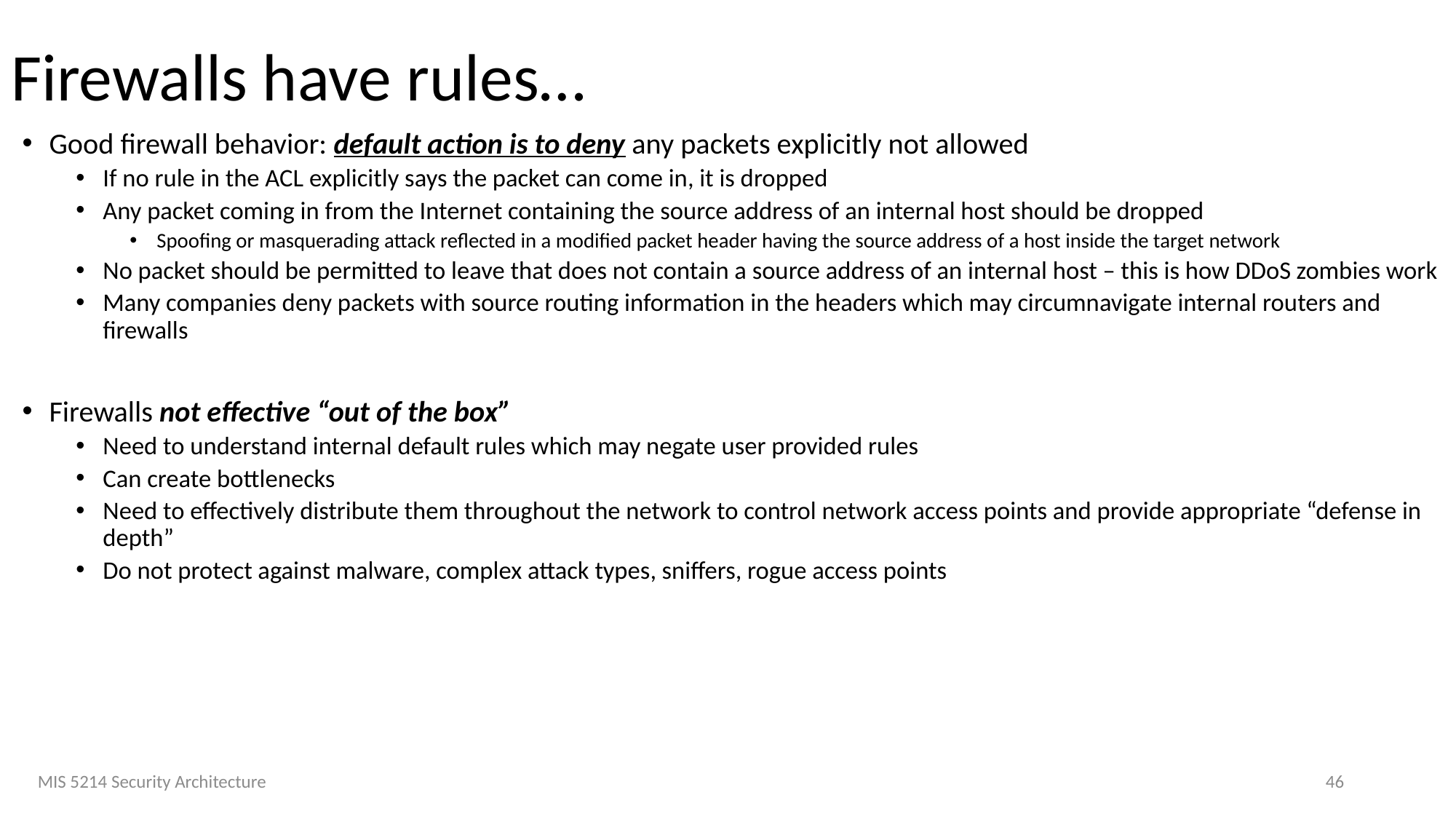

# Firewalls have rules…
Good firewall behavior: default action is to deny any packets explicitly not allowed
If no rule in the ACL explicitly says the packet can come in, it is dropped
Any packet coming in from the Internet containing the source address of an internal host should be dropped
Spoofing or masquerading attack reflected in a modified packet header having the source address of a host inside the target network
No packet should be permitted to leave that does not contain a source address of an internal host – this is how DDoS zombies work
Many companies deny packets with source routing information in the headers which may circumnavigate internal routers and firewalls

Firewalls not effective “out of the box”
Need to understand internal default rules which may negate user provided rules
Can create bottlenecks
Need to effectively distribute them throughout the network to control network access points and provide appropriate “defense in depth”
Do not protect against malware, complex attack types, sniffers, rogue access points

MIS 5214 Security Architecture
46